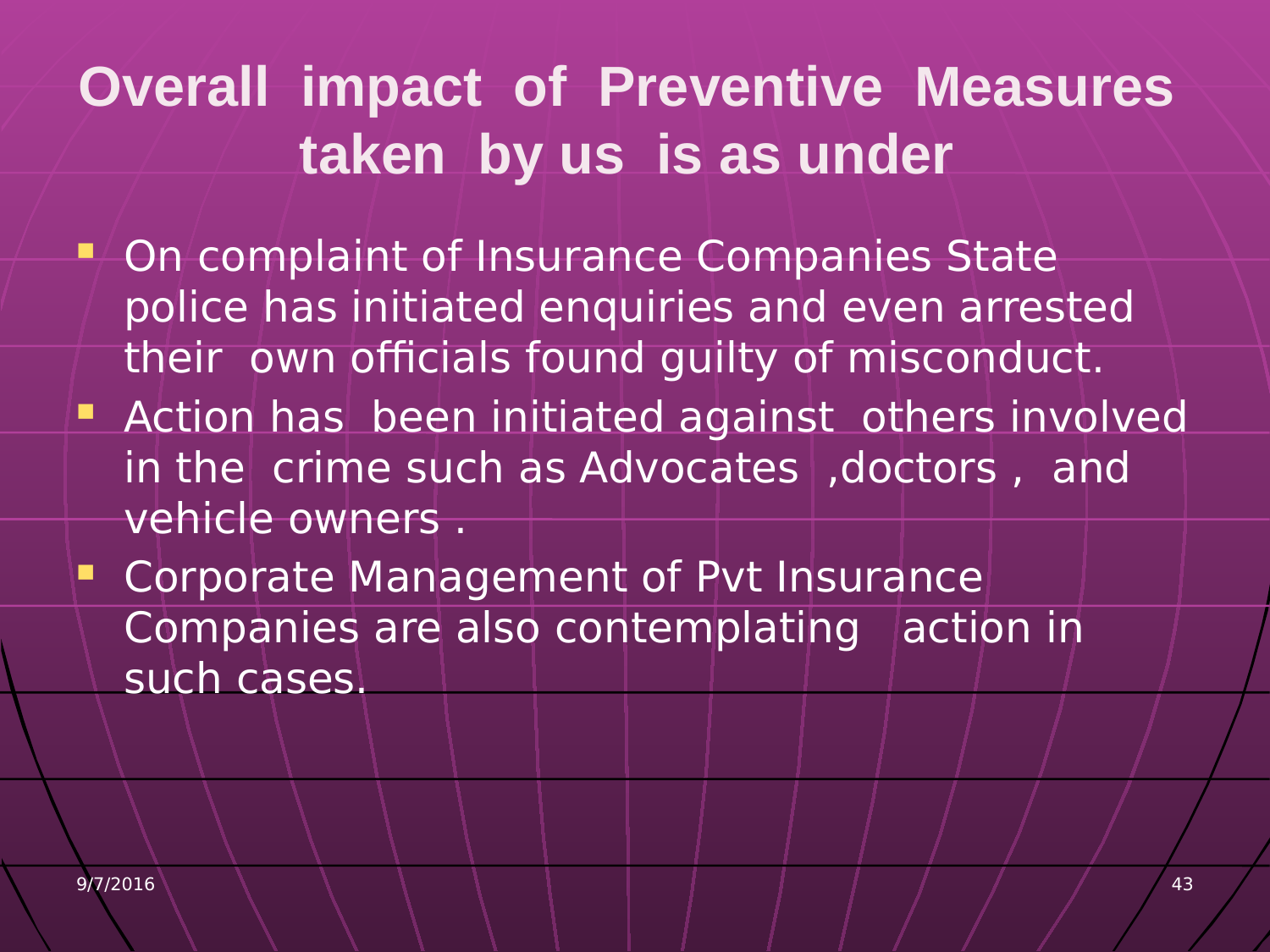

# Overall  impact  of  Preventive  Measures  taken  by us  is as under
On complaint of Insurance Companies State police has initiated enquiries and even arrested their  own officials found guilty of misconduct.
Action has  been initiated against  others involved in the  crime such as Advocates  ,doctors ,  and vehicle owners .
Corporate Management of Pvt Insurance Companies are also contemplating   action in such cases.

9/7/2016
43